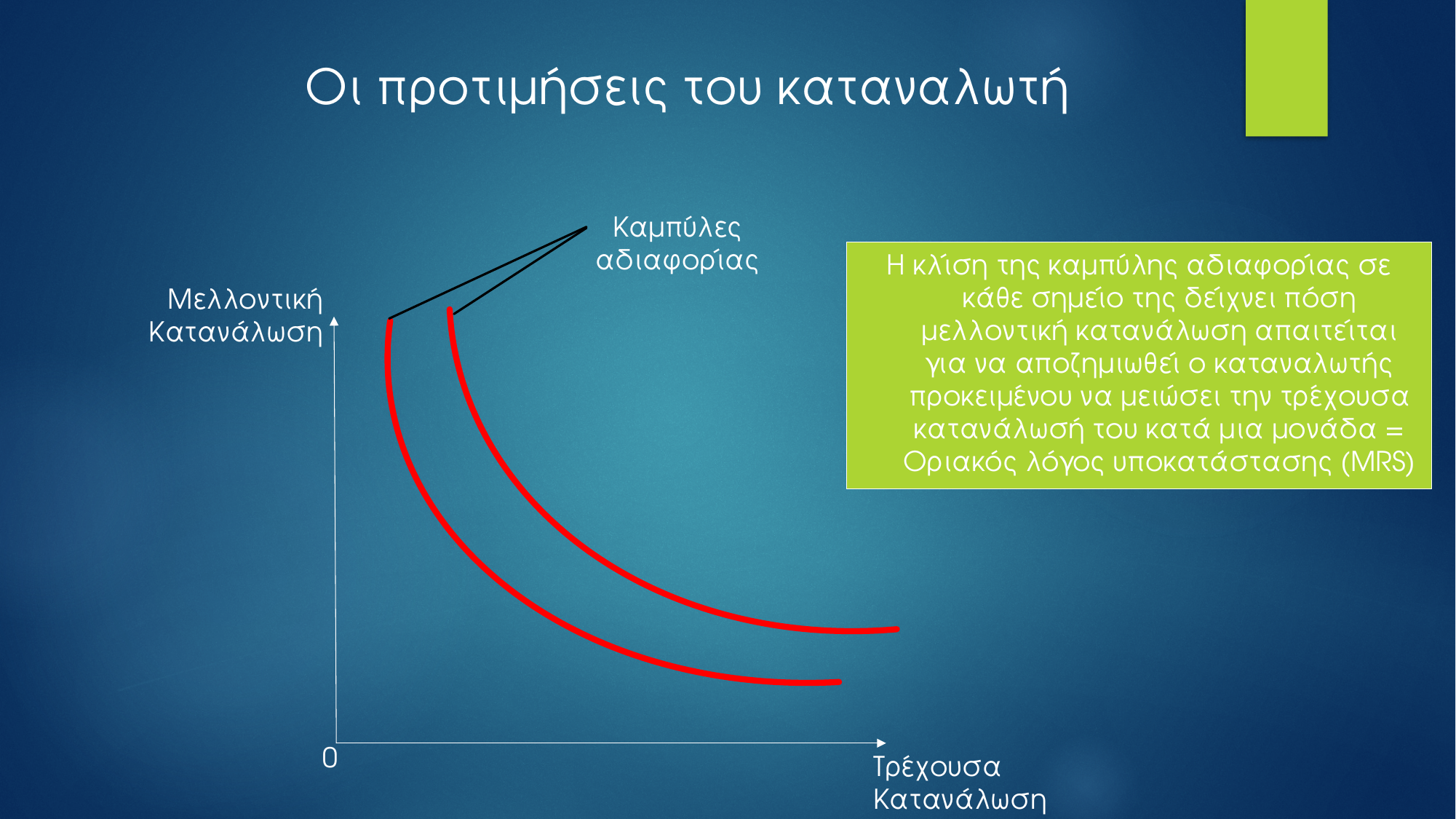

Μελλοντική
Κατανάλωση
0
Τρέχουσα
Κατανάλωση
Οι προτιμήσεις του καταναλωτή
Καμπύλες αδιαφορίας

Η κλίση της καμπύλης αδιαφορίας σε κάθε σημείο της δείχνει πόση μελλοντική κατανάλωση απαιτείται για να αποζημιωθεί ο καταναλωτής προκειμένου να μειώσει την τρέχουσα κατανάλωσή του κατά μια μονάδα = Οριακός λόγος υποκατάστασης (MRS)